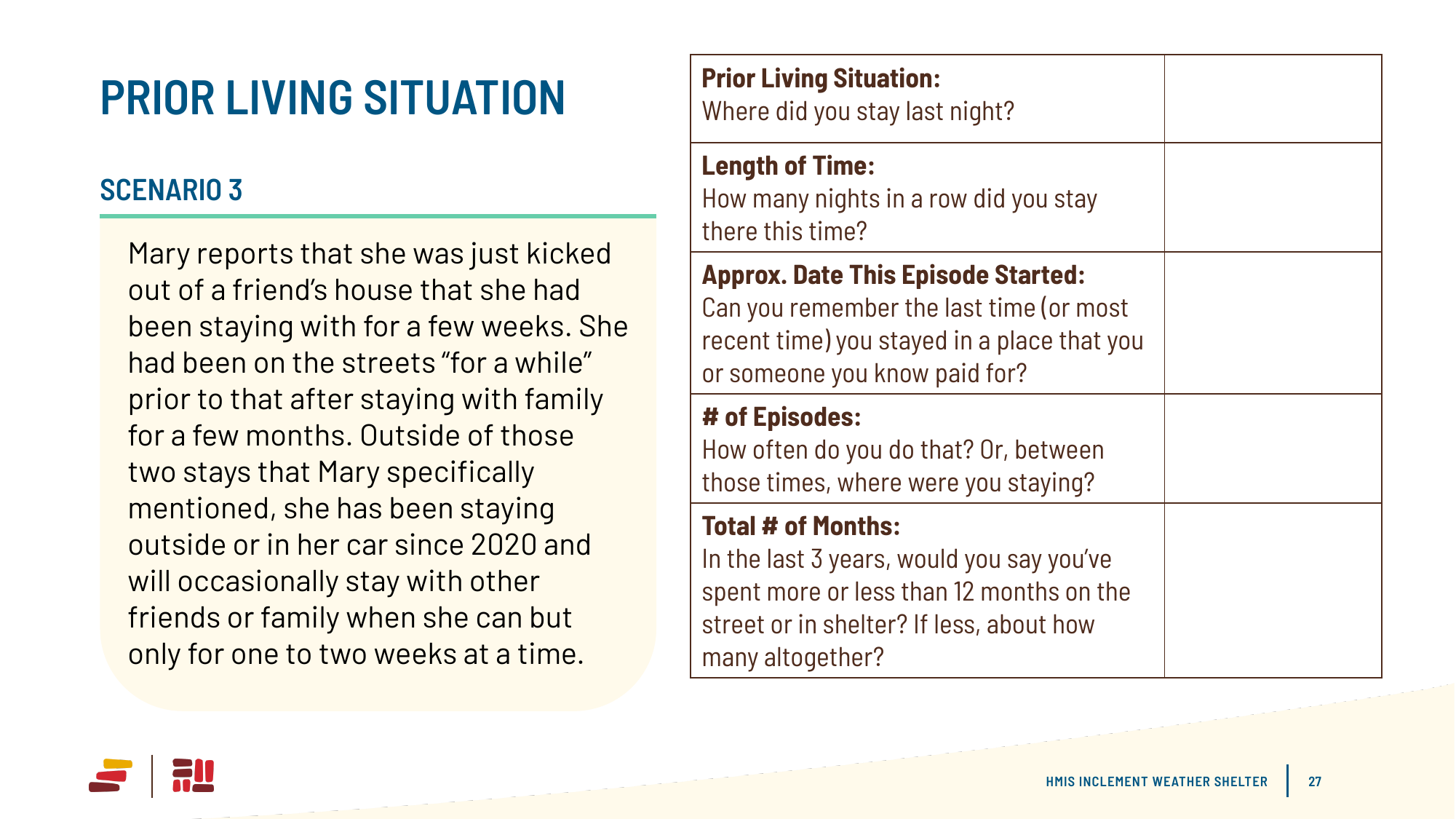

# Prior Living Situation
| Prior Living Situation: Where did you stay last night? |  |
| --- | --- |
| Length of Time: How many nights in a row did you stay there this time? |  |
| Approx. Date This Episode Started: Can you remember the last time (or most recent time) you stayed in a place that you or someone you know paid for? |  |
| # of Episodes: How often do you do that? Or, between those times, where were you staying? |  |
| Total # of Months: In the last 3 years, would you say you’ve spent more or less than 12 months on the street or in shelter? If less, about how many altogether? |  |
SCENARIO 3

Mary reports that she was just kicked out of a friend’s house that she had been staying with for a few weeks. She had been on the streets “for a while” prior to that after staying with family for a few months. Outside of those two stays that Mary specifically mentioned, she has been staying outside or in her car since 2020 and will occasionally stay with other friends or family when she can but only for one to two weeks at a time.
HMIS Inclement Weather Shelter
27